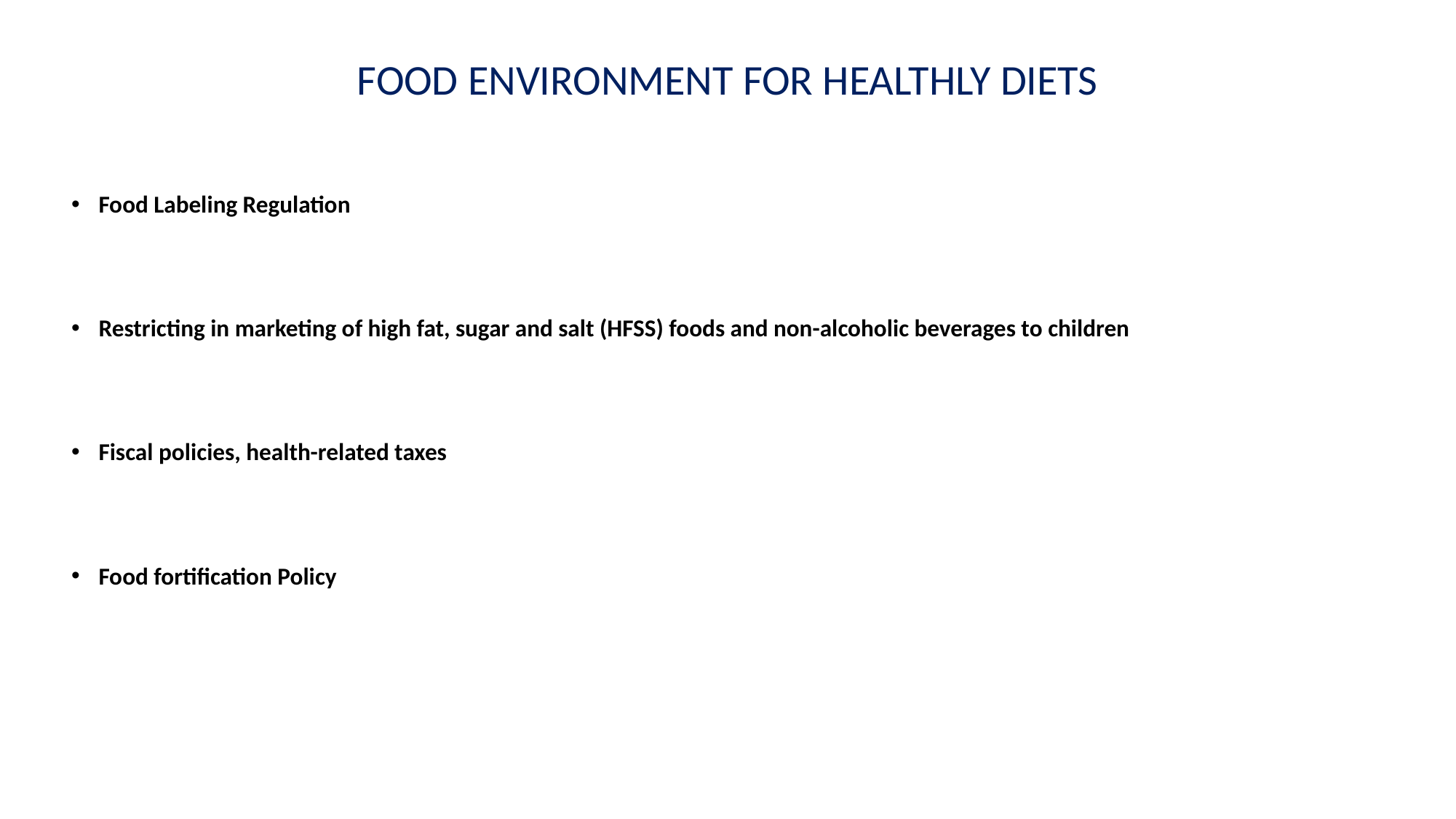

# FOOD ENVIRONMENT FOR HEALTHLY DIETS
Food Labeling Regulation

Restricting in marketing of high fat, sugar and salt (HFSS) foods and non-alcoholic beverages to children

Fiscal policies, health-related taxes

Food fortification Policy